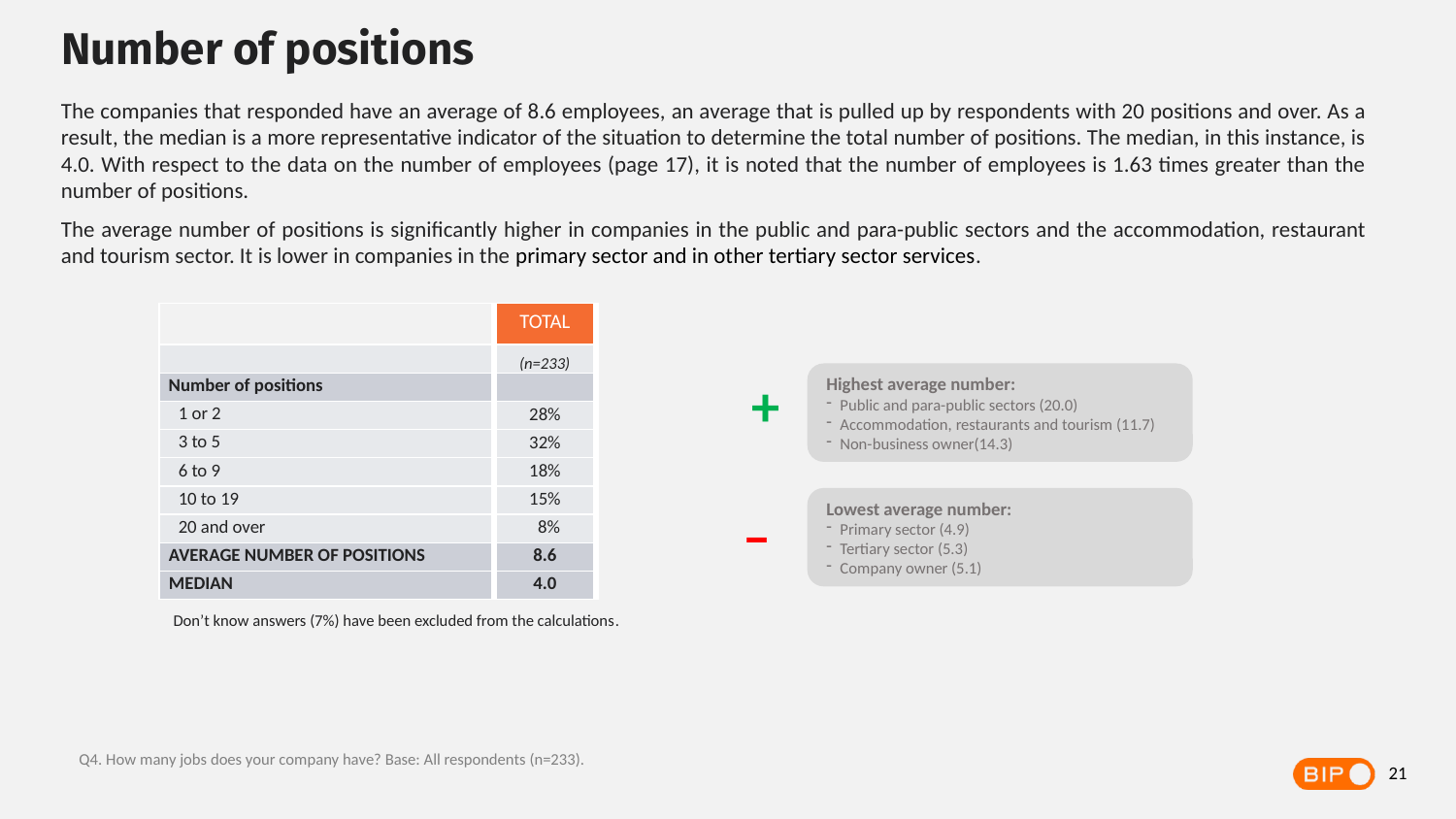

Number of positions
The companies that responded have an average of 8.6 employees, an average that is pulled up by respondents with 20 positions and over. As a result, the median is a more representative indicator of the situation to determine the total number of positions. The median, in this instance, is 4.0. With respect to the data on the number of employees (page 17), it is noted that the number of employees is 1.63 times greater than the number of positions.
The average number of positions is significantly higher in companies in the public and para-public sectors and the accommodation, restaurant and tourism sector. It is lower in companies in the primary sector and in other tertiary sector services.
|  | TOTAL |
| --- | --- |
|  | (n=233) |
| Number of positions |  |
| 1 or 2 | 28% |
| 3 to 5 | 32% |
| 6 to 9 | 18% |
| 10 to 19 | 15% |
| 20 and over | 8% |
| AVERAGE NUMBER OF POSITIONS | 8.6 |
| MEDIAN | 4.0 |
+
Highest average number:
Public and para-public sectors (20.0)
Accommodation, restaurants and tourism (11.7)
Non-business owner(14.3)
Lowest average number:
Primary sector (4.9)
Tertiary sector (5.3)
Company owner (5.1)
–
Don’t know answers (7%) have been excluded from the calculations.
Q4. How many jobs does your company have? Base: All respondents (n=233).
21